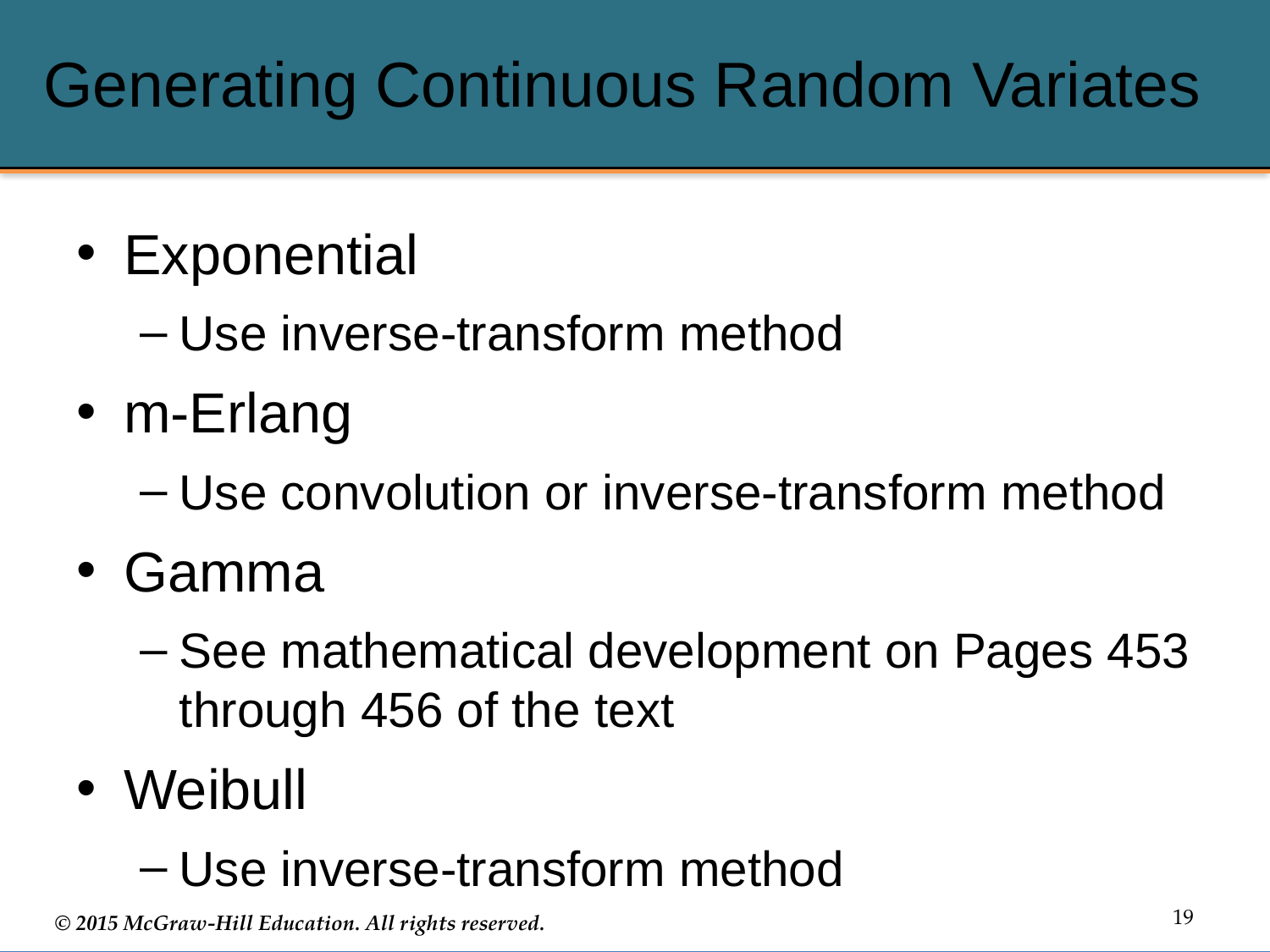

# Generating Continuous Random Variates
Exponential
Use inverse-transform method
m-Erlang
Use convolution or inverse-transform method
Gamma
See mathematical development on Pages 453 through 456 of the text
Weibull
Use inverse-transform method

19